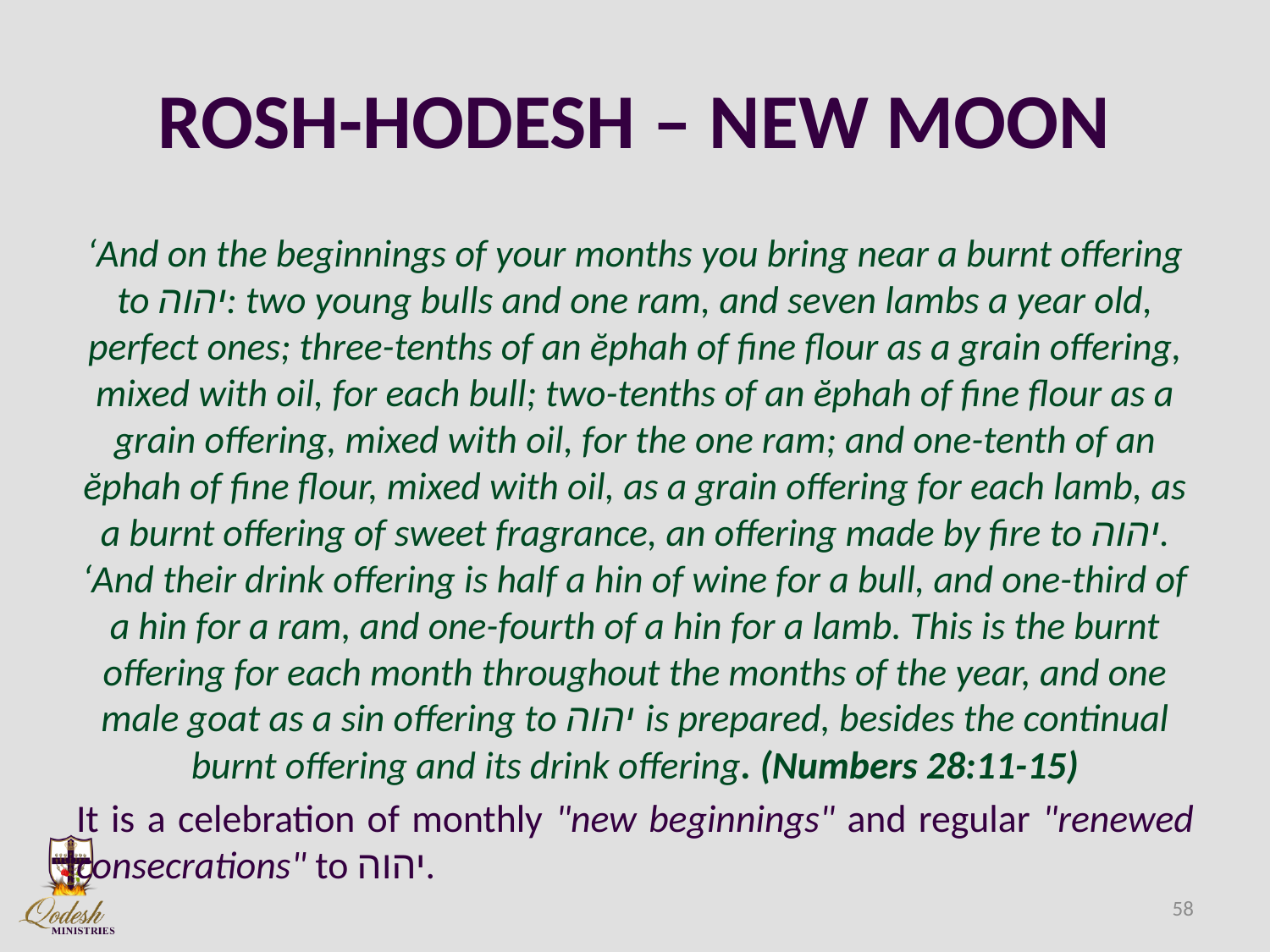

# ROSH-HODESH – NEW MOON
‘And on the beginnings of your months you bring near a burnt offering to יהוה: two young bulls and one ram, and seven lambs a year old, perfect ones; three-tenths of an ĕphah of fine flour as a grain offering, mixed with oil, for each bull; two-tenths of an ĕphah of fine flour as a grain offering, mixed with oil, for the one ram; and one-tenth of an ĕphah of fine flour, mixed with oil, as a grain offering for each lamb, as a burnt offering of sweet fragrance, an offering made by fire to יהוה. ‘And their drink offering is half a hin of wine for a bull, and one-third of a hin for a ram, and one-fourth of a hin for a lamb. This is the burnt offering for each month throughout the months of the year, and one male goat as a sin offering to יהוה is prepared, besides the continual burnt offering and its drink offering. (Numbers 28:11-15)
It is a celebration of monthly "new beginnings" and regular "renewed consecrations" to יהוה.

58